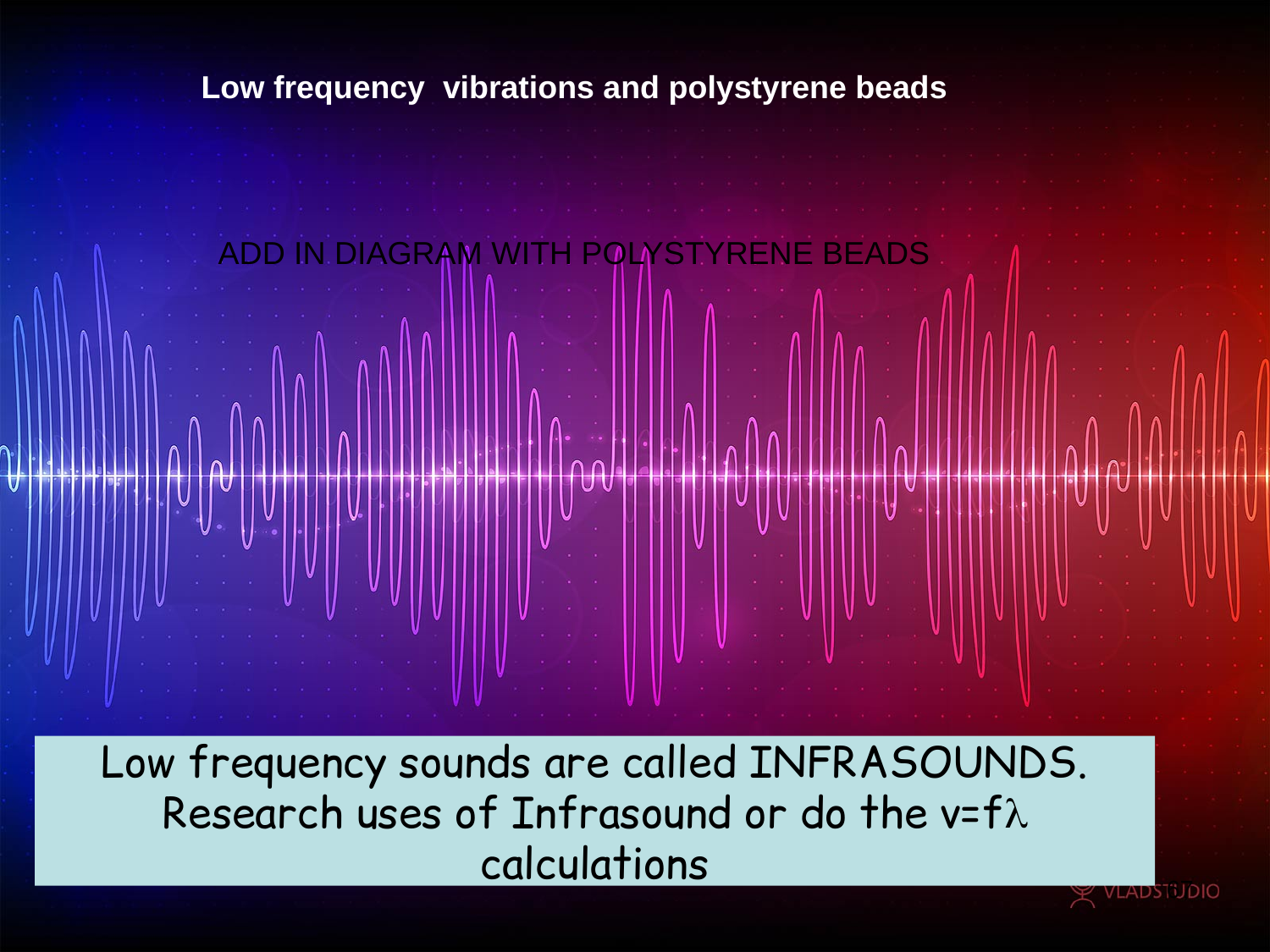

Low frequency  vibrations and polystyrene beads
ADD IN DIAGRAM WITH POLYSTYRENE BEADS
Low frequency sounds are called INFRASOUNDS. Research uses of Infrasound or do the v=fλ calculations
67